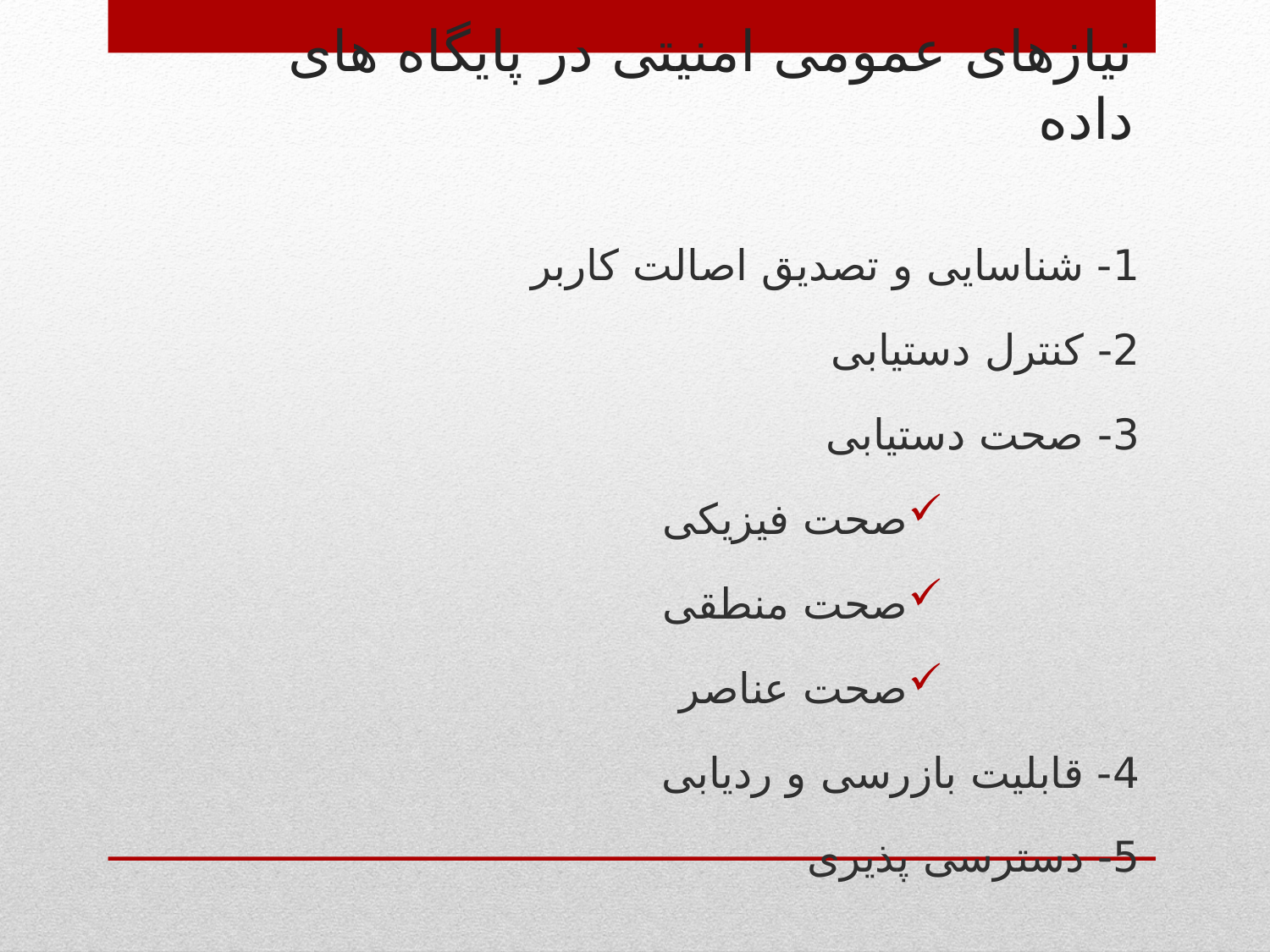

# نیازهای عمومی امنیتی در پایگاه های داده
1- شناسایی و تصدیق اصالت کاربر
2- کنترل دستیابی
3- صحت دستیابی
صحت فیزیکی
صحت منطقی
صحت عناصر
4- قابلیت بازرسی و ردیابی
5- دسترسی پذیری